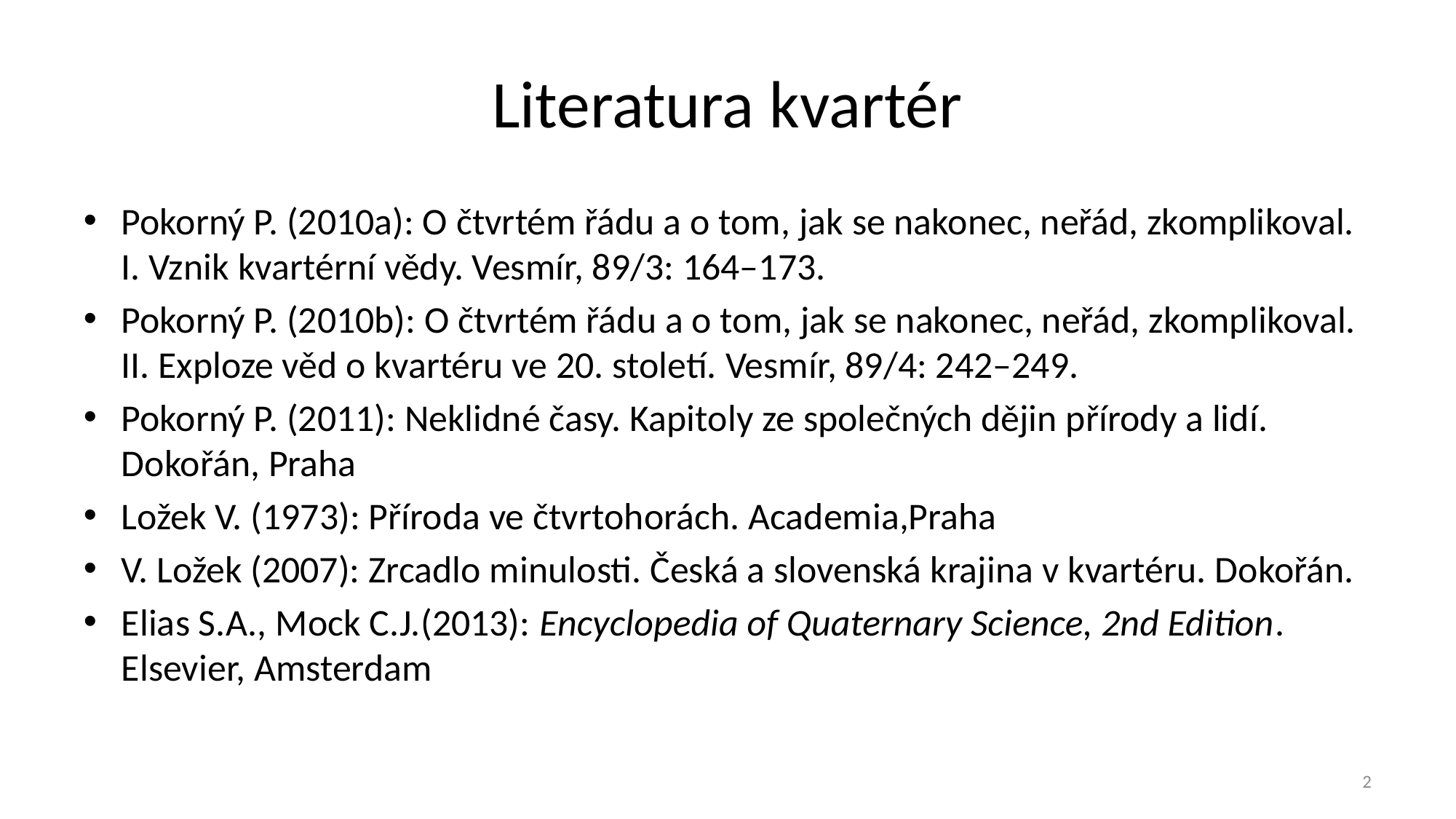

# Literatura kvartér
Pokorný P. (2010a): O čtvrtém řádu a o tom, jak se nakonec, neřád, zkomplikoval. I. Vznik kvartérní vědy. Vesmír, 89/3: 164–173.
Pokorný P. (2010b): O čtvrtém řádu a o tom, jak se nakonec, neřád, zkomplikoval. II. Exploze věd o kvartéru ve 20. století. Vesmír, 89/4: 242–249.
Pokorný P. (2011): Neklidné časy. Kapitoly ze společných dějin přírody a lidí. Dokořán, Praha
Ložek V. (1973): Příroda ve čtvrtohorách. Academia,Praha
V. Ložek (2007): Zrcadlo minulosti. Česká a slovenská krajina v kvartéru. Dokořán.
Elias S.A., Mock C.J.(2013): Encyclopedia of Quaternary Science, 2nd Edition. Elsevier, Amsterdam

2